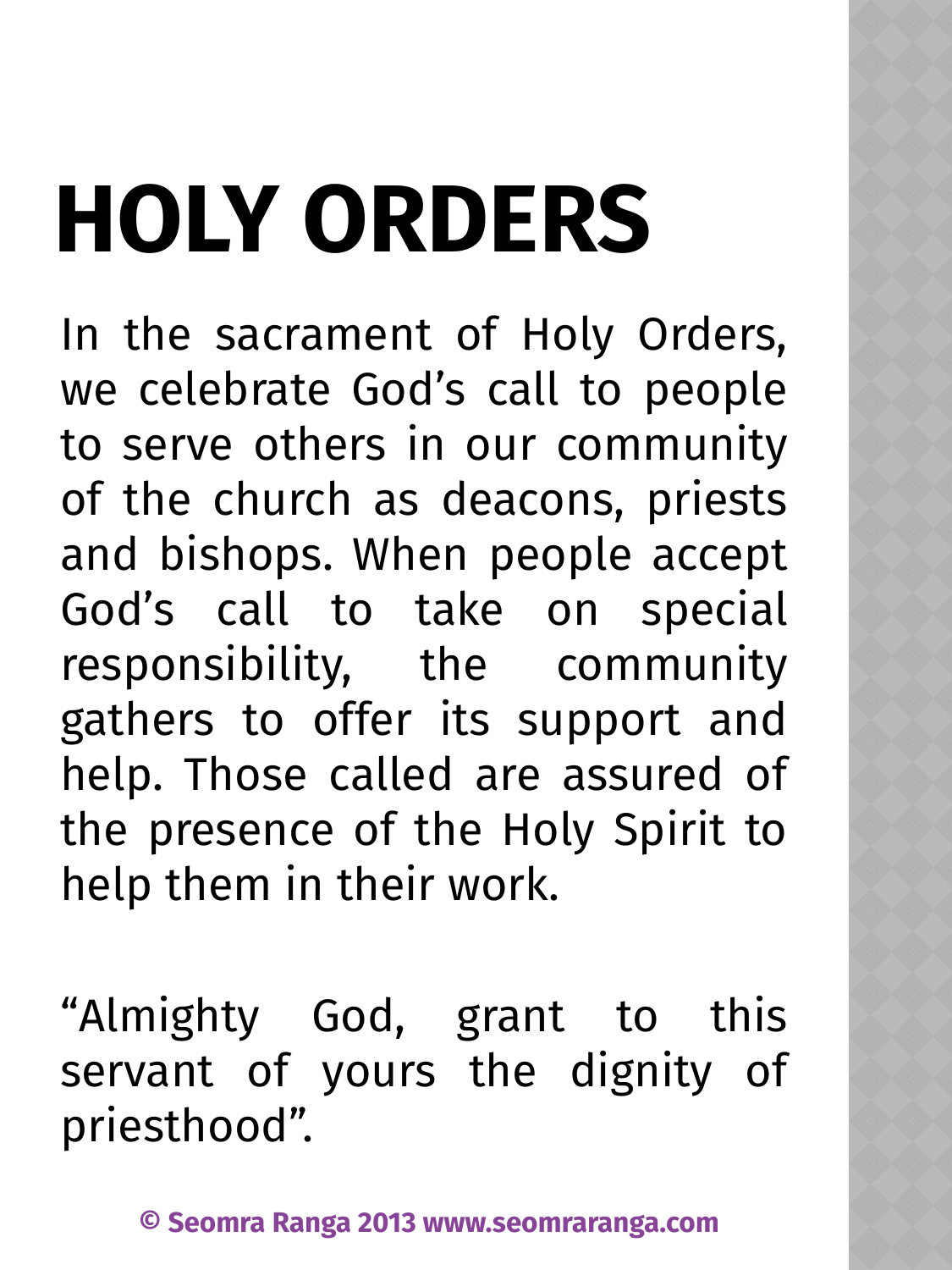

# Holy orders
In the sacrament of Holy Orders, we celebrate God’s call to people to serve others in our community of the church as deacons, priests and bishops. When people accept God’s call to take on special responsibility, the community gathers to offer its support and help. Those called are assured of the presence of the Holy Spirit to help them in their work.

“Almighty God, grant to this servant of yours the dignity of priesthood”.
© Seomra Ranga 2013 www.seomraranga.com